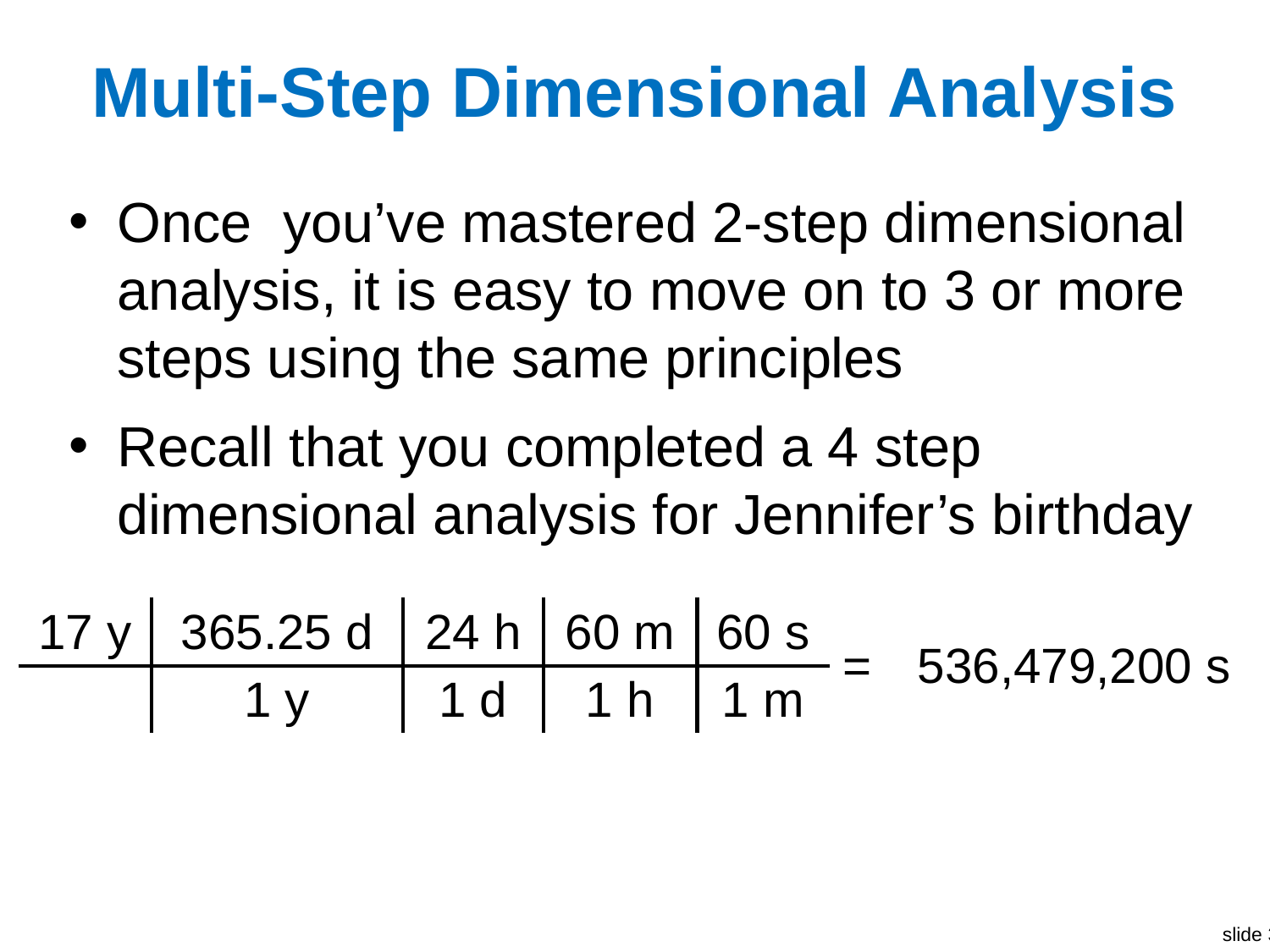

# Multi-Step Dimensional Analysis
Once  you’ve mastered 2-step dimensional analysis, it is easy to move on to 3 or more steps using the same principles
Recall that you completed a 4 step dimensional analysis for Jennifer’s birthday
| 17 y | 365.25 d | 24 h | 60 m | 60 s | = | 536,479,200 s |
| --- | --- | --- | --- | --- | --- | --- |
|  | 1 y | 1 d | 1 h | 1 m |  |  |